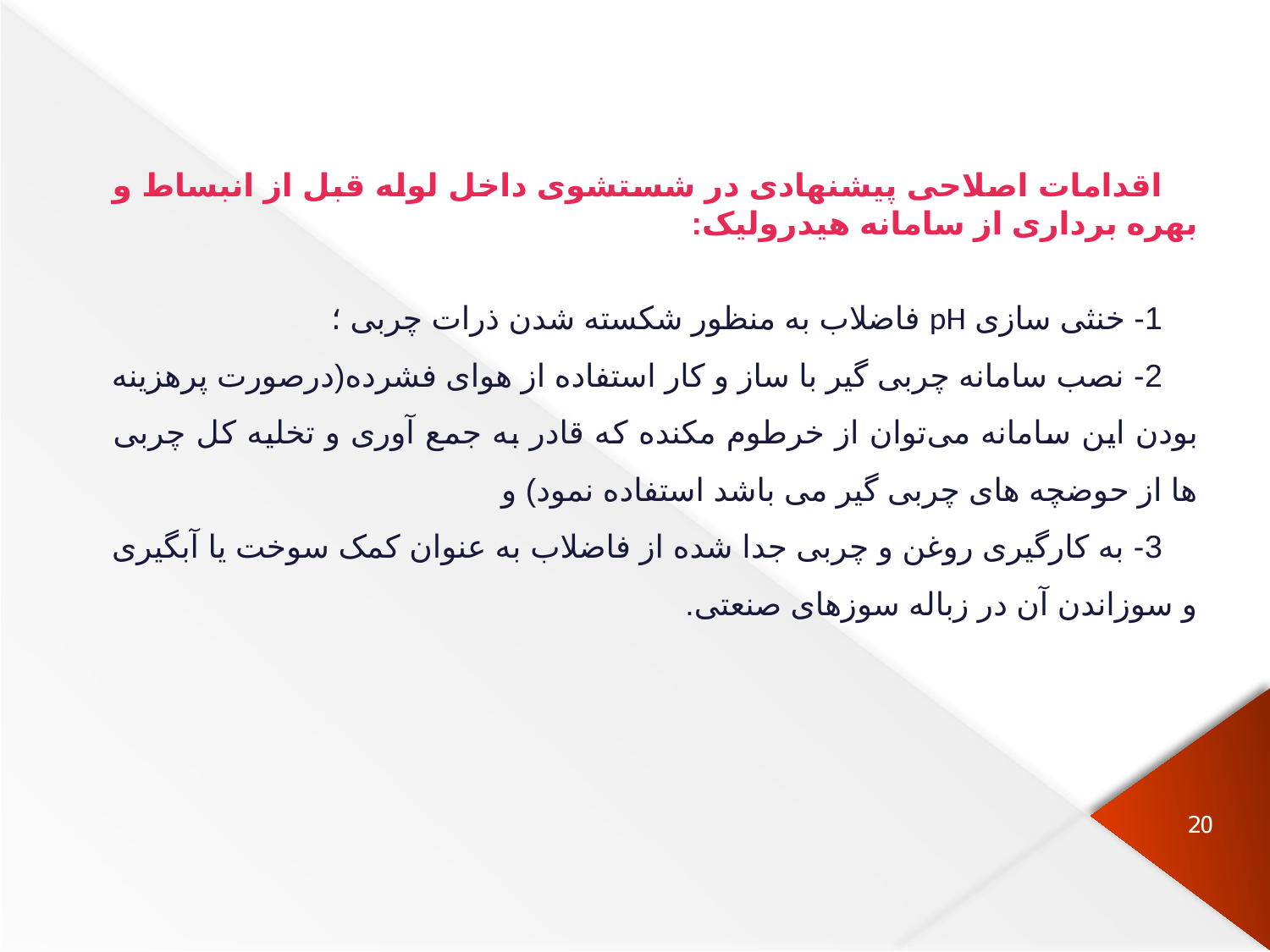

اقدامات اصلاحی پیشنهادی در شستشوی داخل لوله قبل از انبساط و بهره برداری از سامانه هیدرولیک:

1- خنثی سازی pH فاضلاب به منظور شکسته شدن ذرات چربی ؛
2- نصب سامانه چربی گیر با ساز و کار استفاده از هوای فشرده(درصورت پرهزینه بودن این سامانه می‌توان از خرطوم مکنده که قادر به جمع آوری و تخلیه کل چربی ها از حوضچه های چربی گیر می باشد استفاده نمود) و
3- به کارگیری روغن و چربی جدا شده از فاضلاب به عنوان کمک سوخت یا آبگیری و سوزاندن آن در زباله سوزهای صنعتی.

20